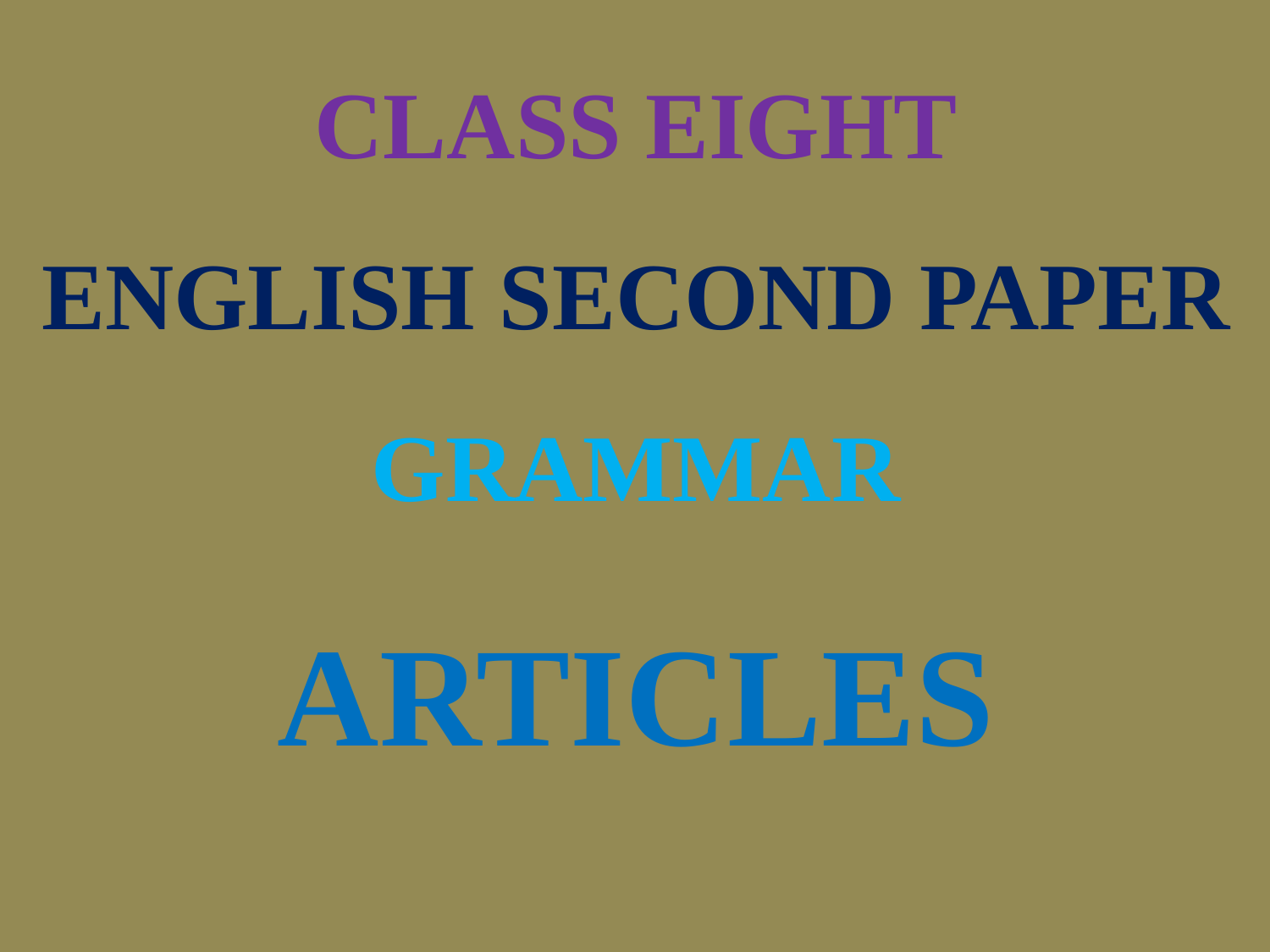

CLASS EIGHT
ENGLISH SECOND PAPER
GRAMMAR
ARTICLES